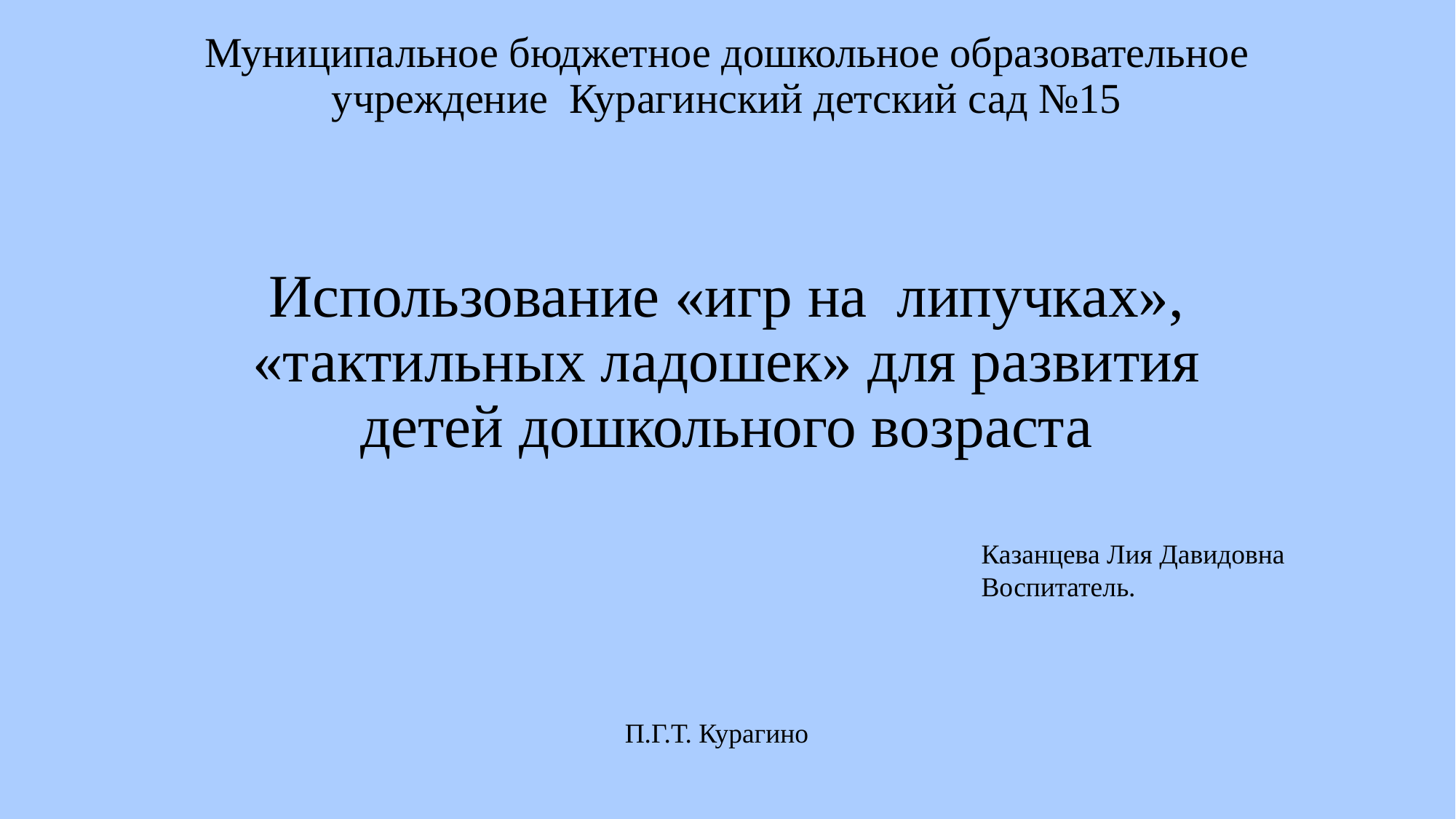

# Муниципальное бюджетное дошкольное образовательное учреждение  Курагинский детский сад №15
Использование «игр на  липучках», «тактильных ладошек» для развития детей дошкольного возраста

Казанцева Лия Давидовна
Воспитатель.

П.Г.Т. Курагино